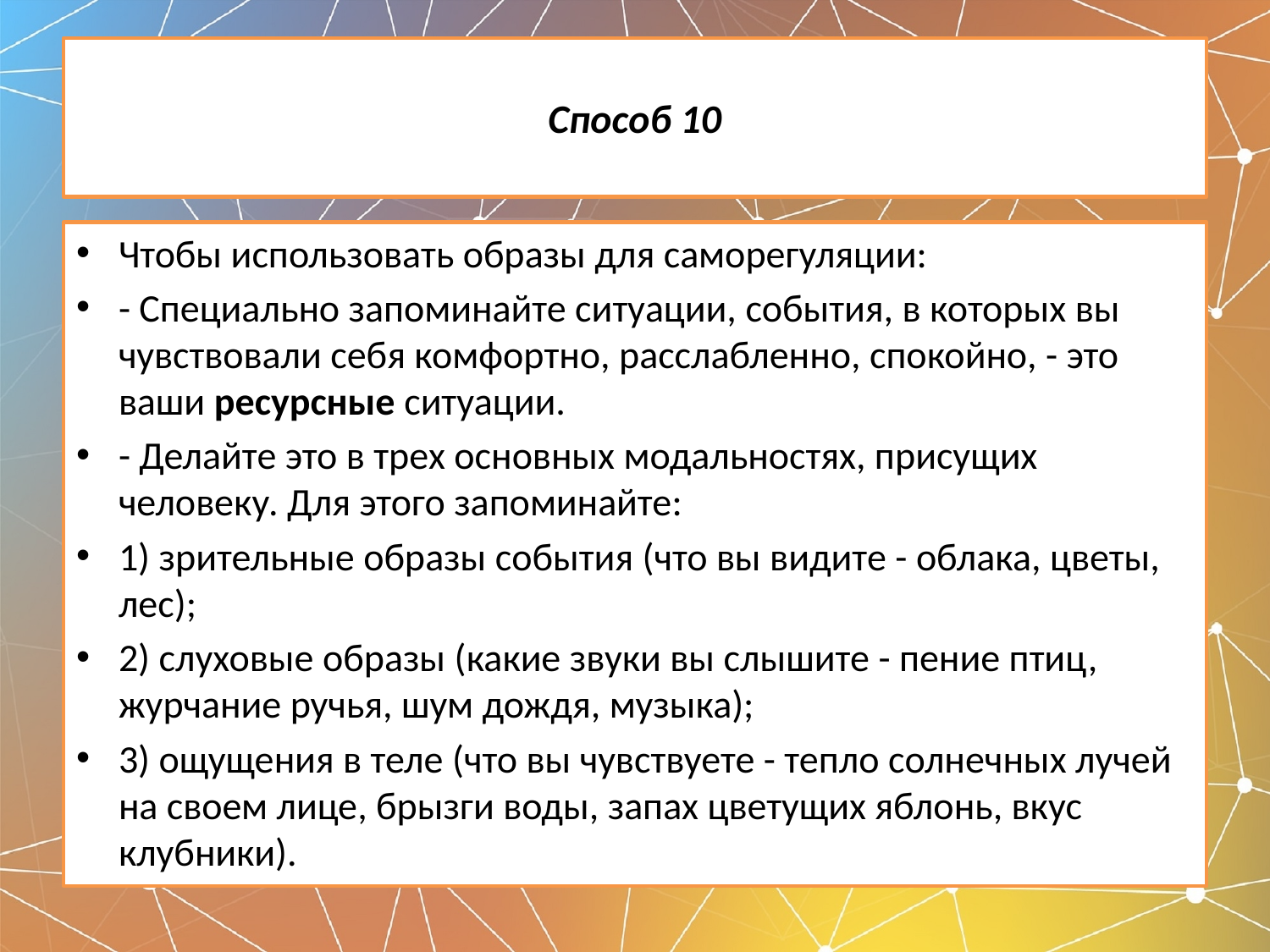

# Способ 10
Чтобы использовать образы для саморегуляции:
- Специально запоминайте ситуации, события, в которых вы чувствовали себя комфортно, расслабленно, спокойно, - это ваши ресурсные ситуации.
- Делайте это в трех основных модальностях, присущих человеку. Для этого запоминайте:
1) зрительные образы события (что вы видите - облака, цветы, лес);
2) слуховые образы (какие звуки вы слышите - пение птиц, журчание ручья, шум дождя, музыка);
3) ощущения в теле (что вы чувствуете - тепло солнечных лучей на своем лице, брызги воды, запах цветущих яблонь, вкус клубники).